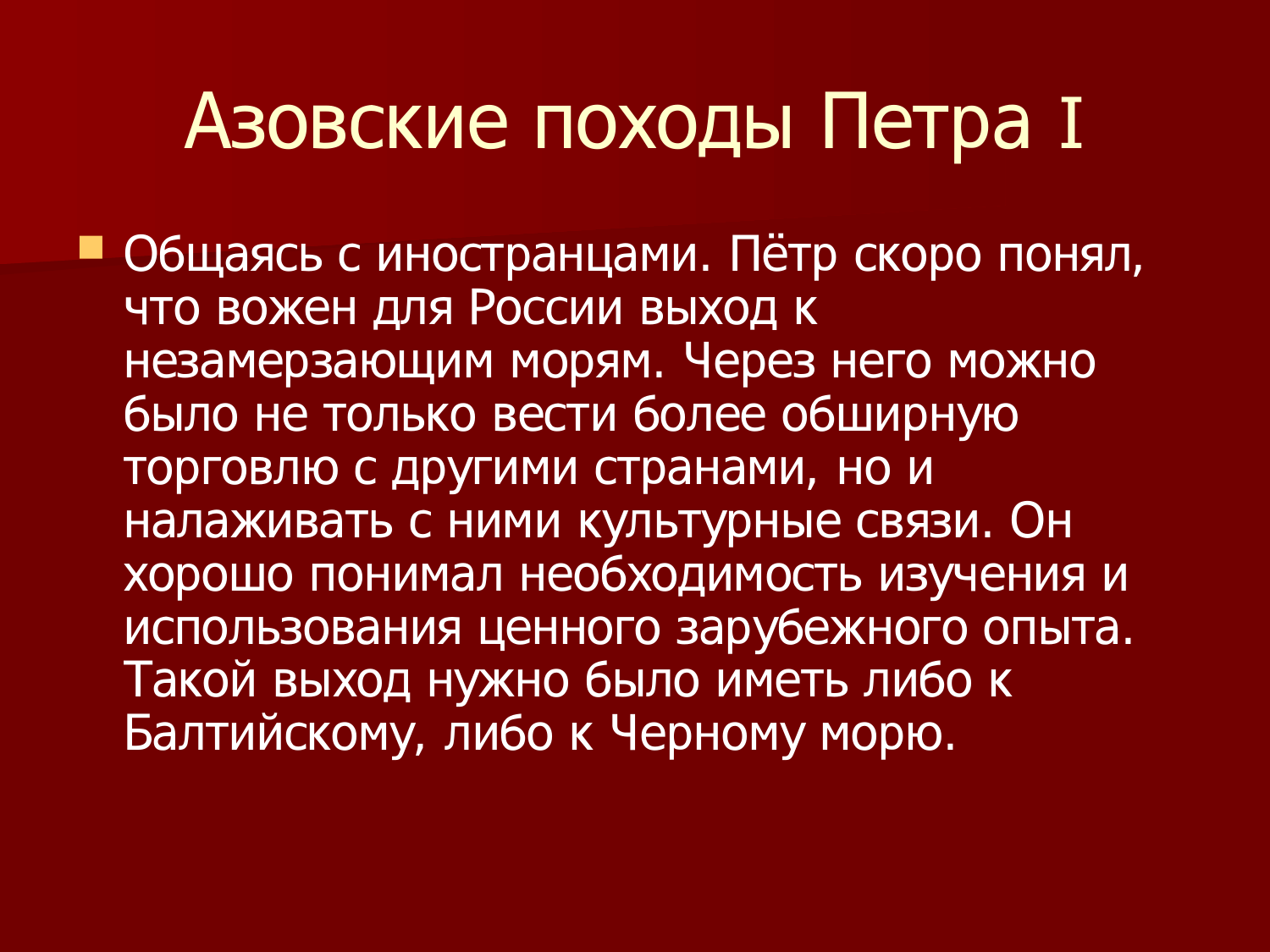

# Азовские походы Петра I
Общаясь с иностранцами. Пётр скоро понял, что вожен для России выход к незамерзающим морям. Через него можно было не только вести более обширную торговлю с другими странами, но и налаживать с ними культурные связи. Он хорошо понимал необходимость изучения и использования ценного зарубежного опыта. Такой выход нужно было иметь либо к Балтийскому, либо к Черному морю.